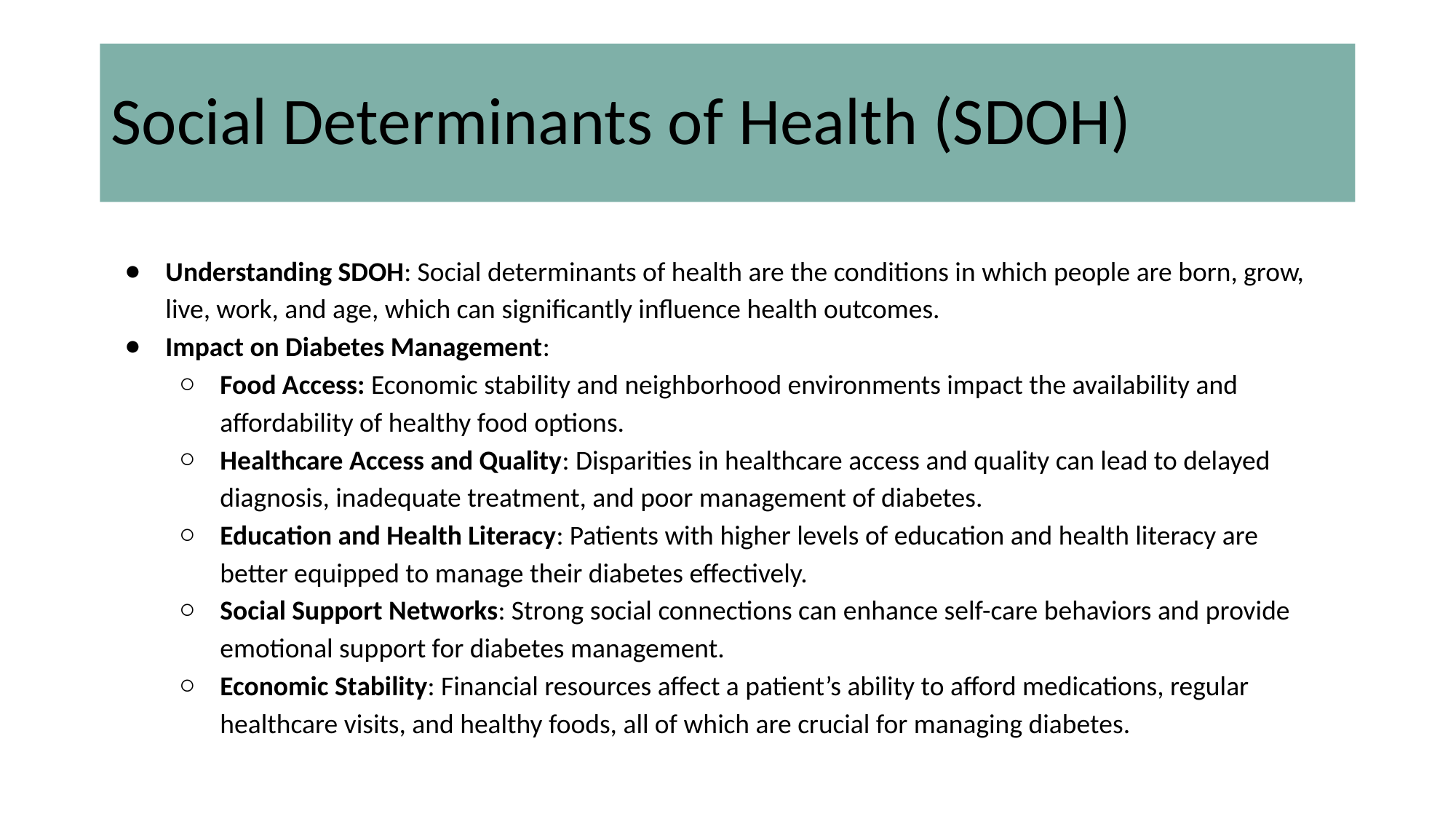

# Social Determinants of Health (SDOH)

Understanding SDOH: Social determinants of health are the conditions in which people are born, grow, live, work, and age, which can significantly influence health outcomes.
Impact on Diabetes Management:
Food Access: Economic stability and neighborhood environments impact the availability and affordability of healthy food options.
Healthcare Access and Quality: Disparities in healthcare access and quality can lead to delayed diagnosis, inadequate treatment, and poor management of diabetes.
Education and Health Literacy: Patients with higher levels of education and health literacy are better equipped to manage their diabetes effectively.
Social Support Networks: Strong social connections can enhance self-care behaviors and provide emotional support for diabetes management.
Economic Stability: Financial resources affect a patient’s ability to afford medications, regular healthcare visits, and healthy foods, all of which are crucial for managing diabetes.